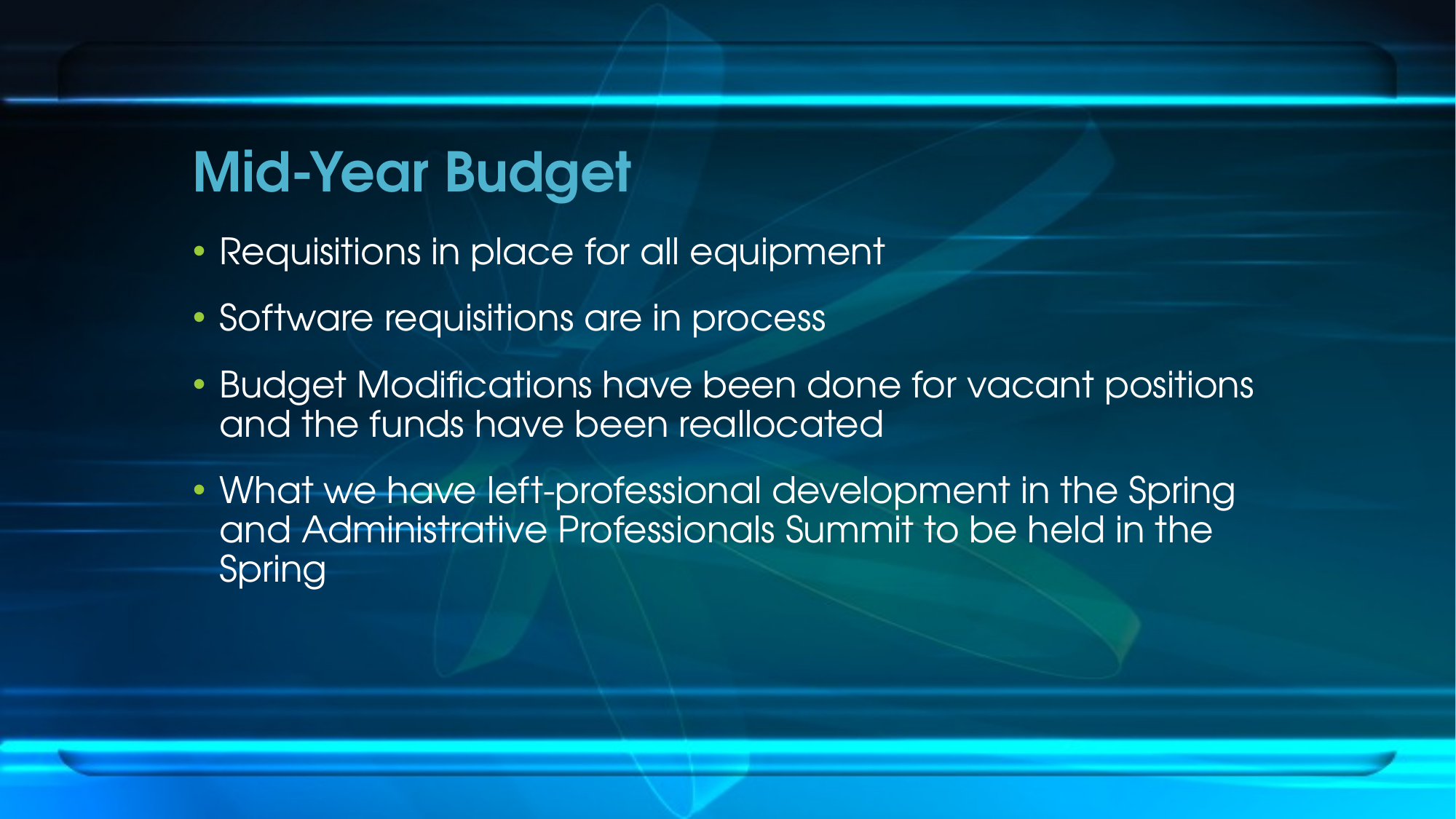

# Mid-Year Budget
Requisitions in place for all equipment
Software requisitions are in process
Budget Modifications have been done for vacant positions and the funds have been reallocated
What we have left-professional development in the Spring and Administrative Professionals Summit to be held in the Spring